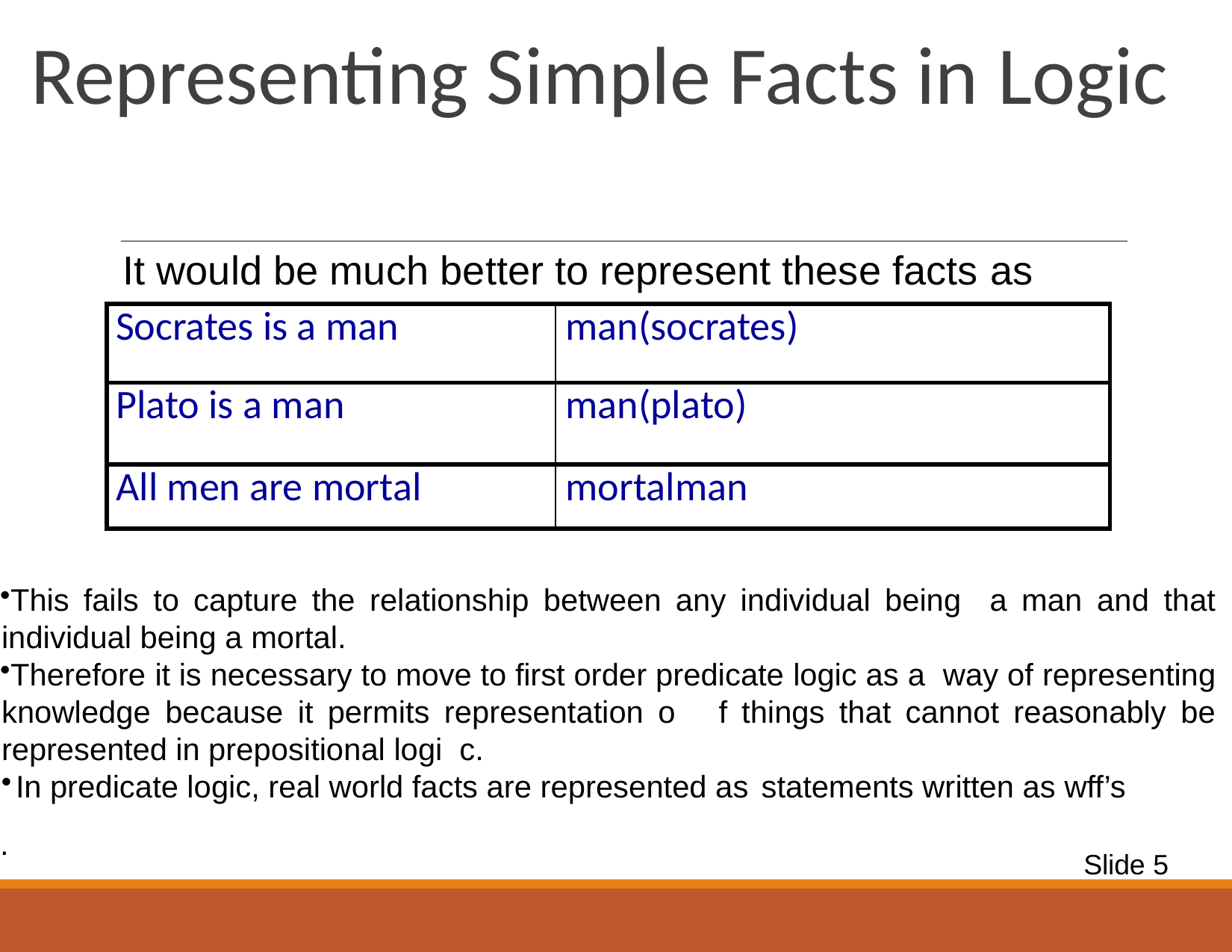

# Representing Simple Facts in Logic
It would be much better to represent these facts as
| Socrates is a man | man(socrates) |
| --- | --- |
| Plato is a man | man(plato) |
| All men are mortal | mortalman |
This fails to capture the relationship between any individual being  a man and that individual being a mortal.
Therefore it is necessary to move to first order predicate logic as a  way of representing knowledge because it permits representation o   f things that cannot reasonably be represented in prepositional logi  c.
In predicate logic, real world facts are represented as statements written as wff’s
.
Slide 5